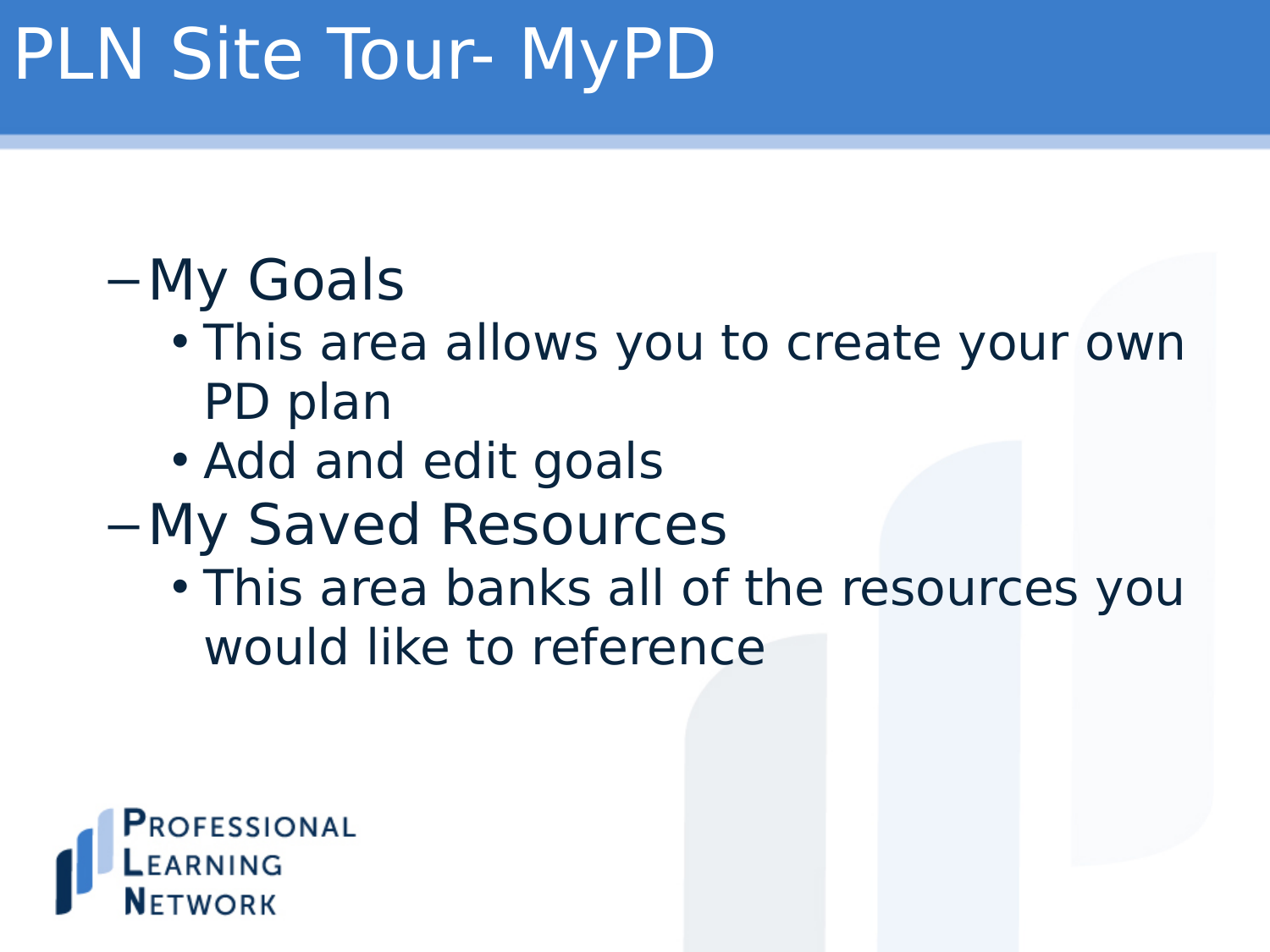

PLN Site Tour- MyPD

My Goals
This area allows you to create your own PD plan
Add and edit goals
My Saved Resources
This area banks all of the resources you would like to reference